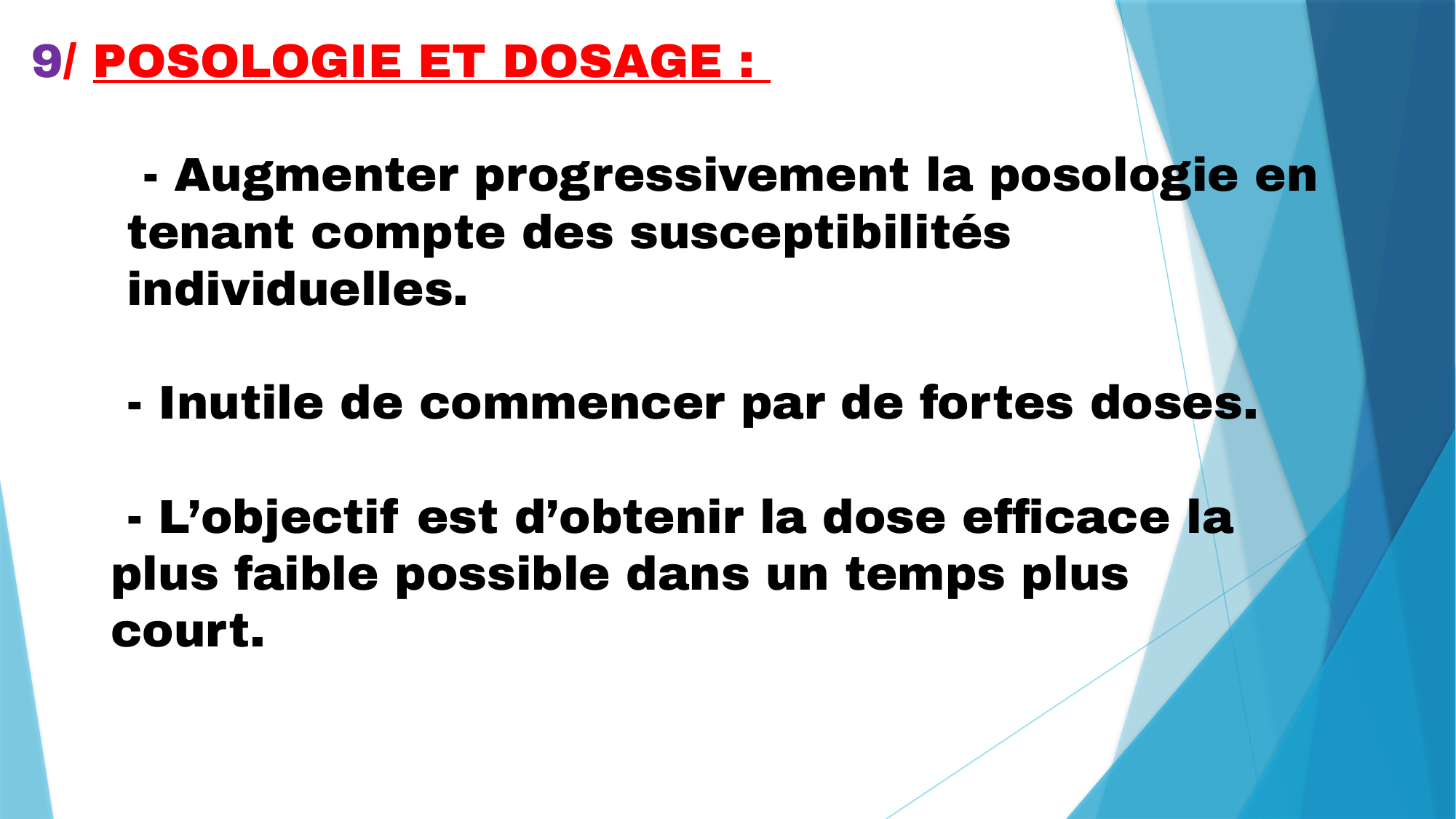

# 9/ POSOLOGIE ET DOSAGE : - Augmenter progressivement la posologie en tenant compte des susceptibilités individuelles. - Inutile de commencer par de fortes doses. - L’objectif est d’obtenir la dose efficace la plus faible possible dans un temps plus court.